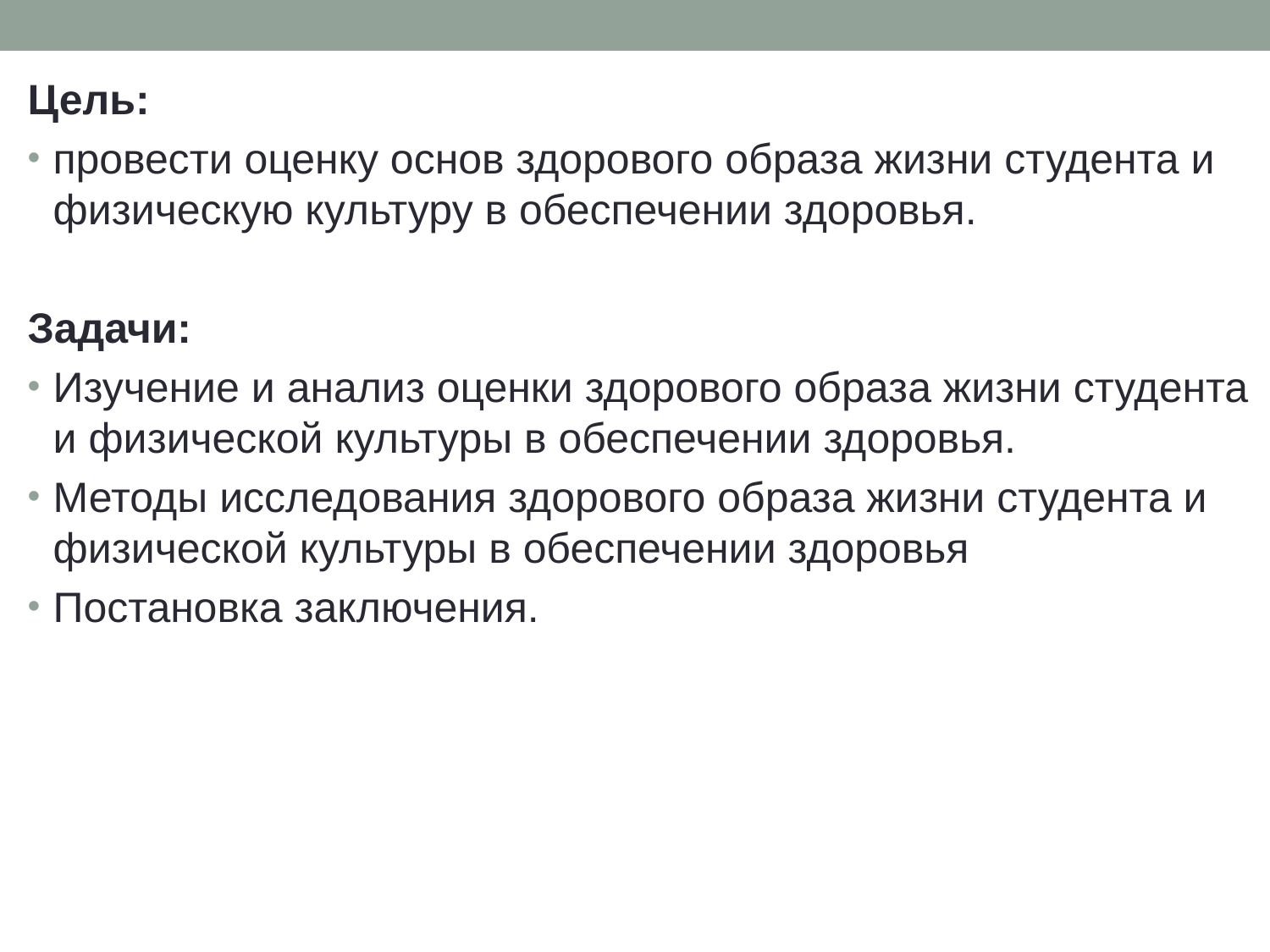

Цель:
провести оценку основ здорового образа жизни студента и физическую культуру в обеспечении здоровья.

Задачи:
Изучение и анализ оценки здорового образа жизни студента и физической культуры в обеспечении здоровья.
Методы исследования здорового образа жизни студента и физической культуры в обеспечении здоровья
Постановка заключения.